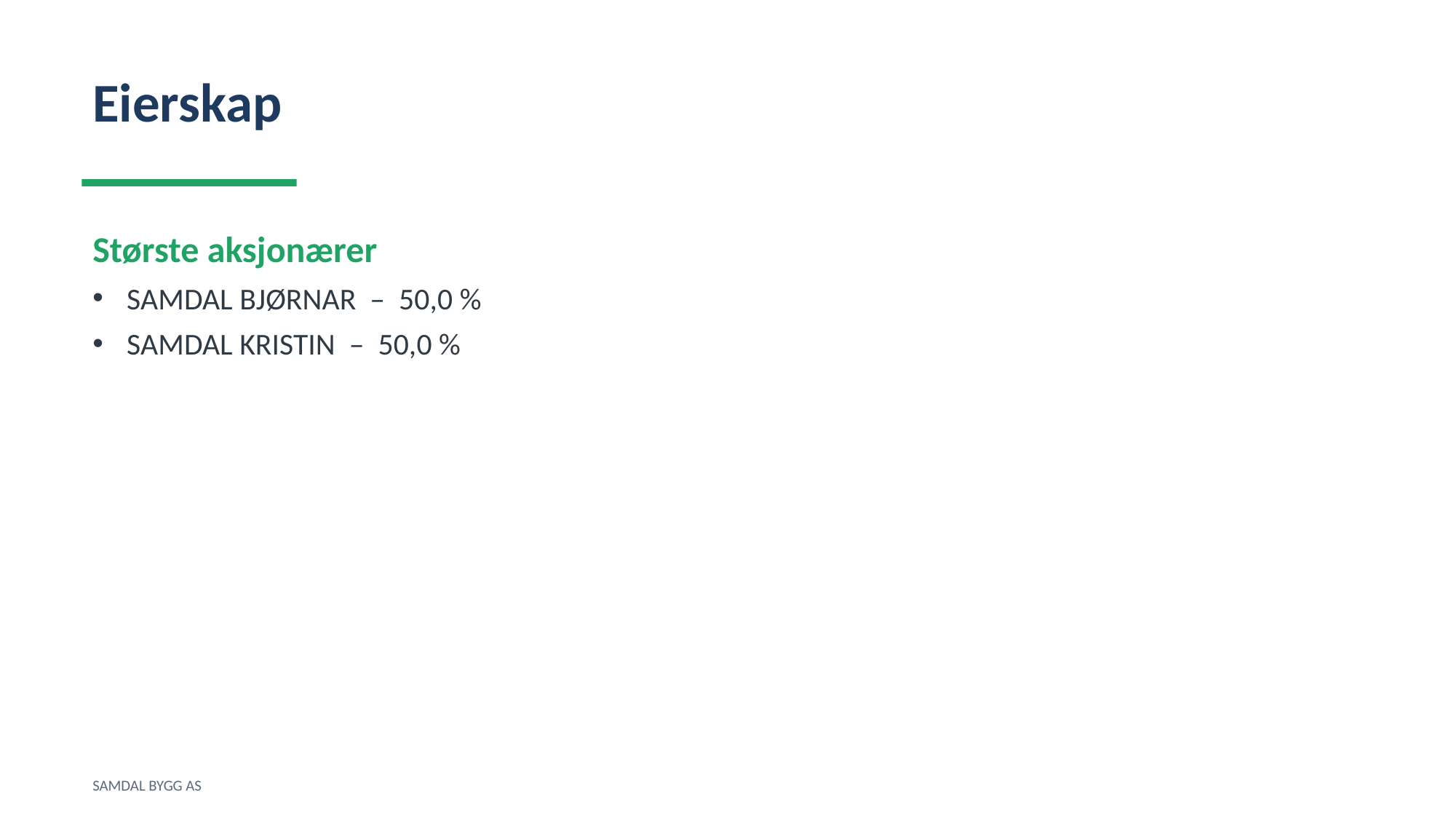

Eierskap

Største aksjonærer
SAMDAL BJØRNAR  –  50,0 %
SAMDAL KRISTIN  –  50,0 %
SAMDAL BYGG AS